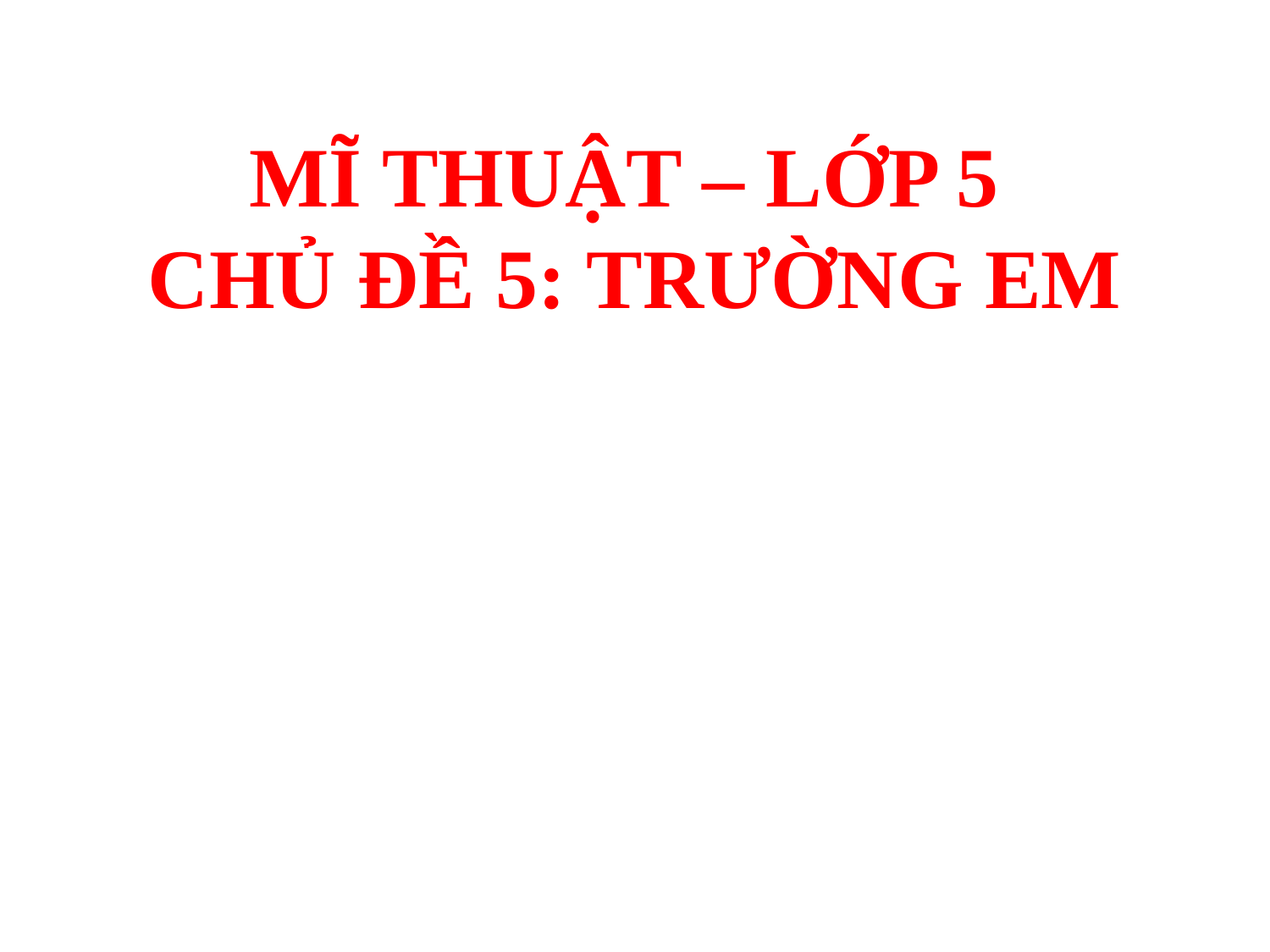

MĨ THUẬT – LỚP 5
CHỦ ĐỀ 5: TRƯỜNG EM